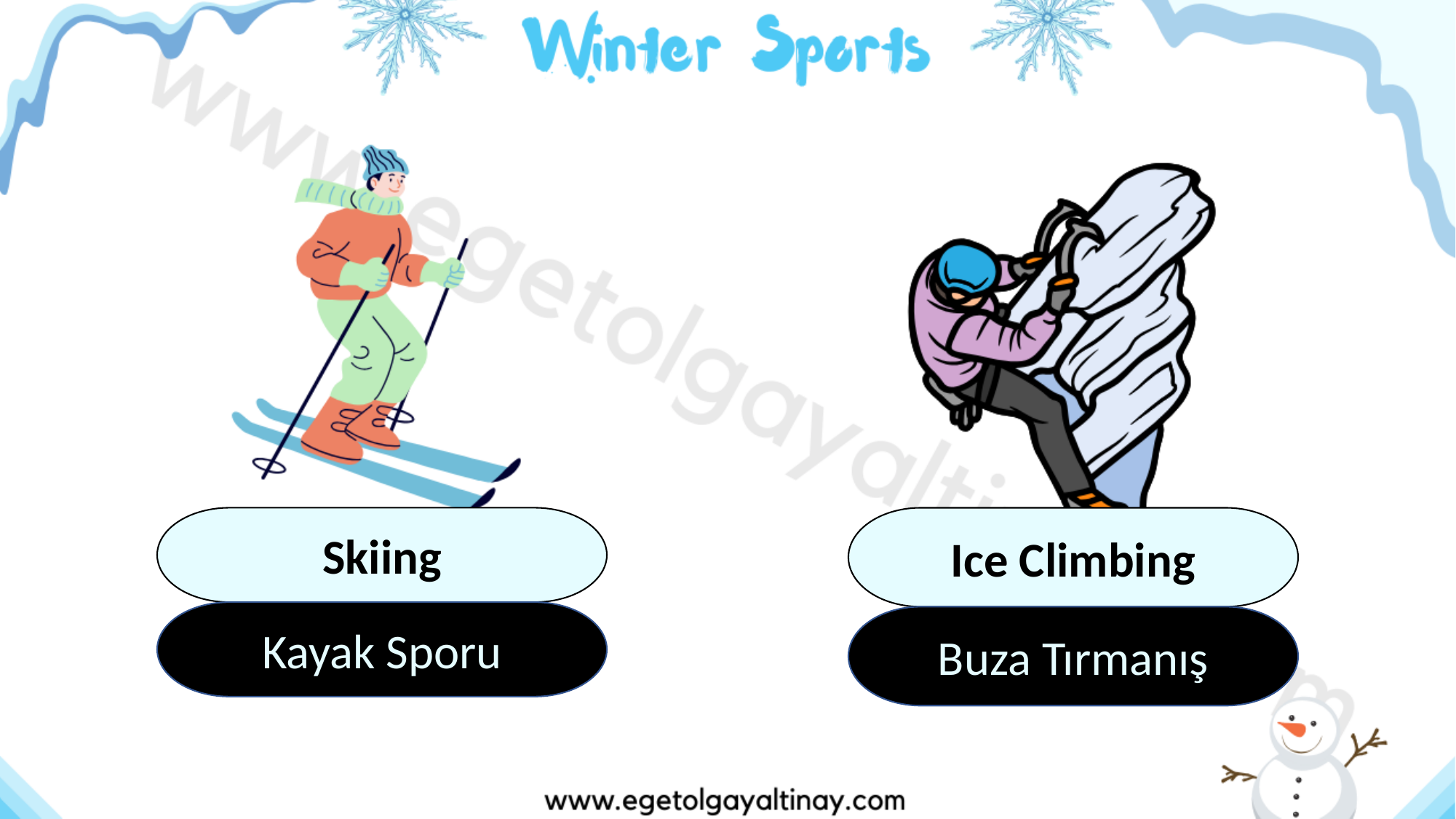

Skiing
Ice Climbing
Kayak Sporu
Buza Tırmanış